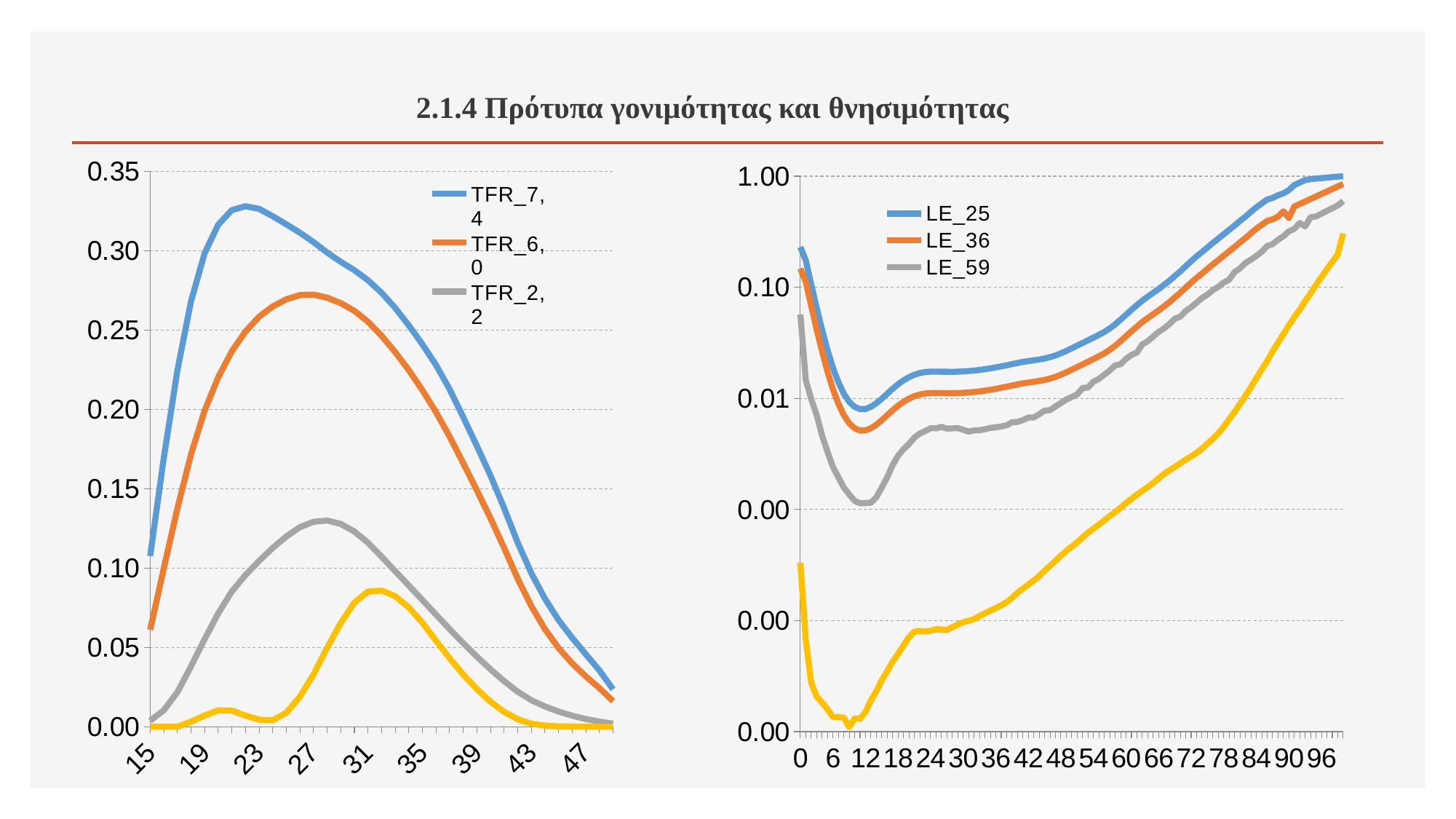

# 2.1.4 Πρότυπα γονιμότητας και θνησιμότητας

### Chart

| Category | TFR_7,4 | TFR_6,0 | TFR_2,2 | TFR_0,9 |
|---|---|---|---|---|
| 15 | 0.10748500000000002 | 0.061082000000000504 | 0.0037340000000000402 | 0.0 |
| 16 | 0.16919100000000128 | 0.09959400000000161 | 0.010365000000000001 | 0.0 |
| 17 | 0.22439500000000148 | 0.13744300000000143 | 0.02171000000000001 | 0.0 |
| 18 | 0.268021 | 0.171574 | 0.03800000000000008 | 0.003154000000000029 |
| 19 | 0.2983220000000034 | 0.19914300000000149 | 0.05513600000000053 | 0.007021000000000064 |
| 20 | 0.31633400000000245 | 0.220188 | 0.07139800000000059 | 0.010241000000000043 |
| 21 | 0.32550000000000257 | 0.2365090000000004 | 0.085203 | 0.010151 |
| 22 | 0.3279490000000003 | 0.24897500000000122 | 0.09547400000000004 | 0.006985000000000083 |
| 23 | 0.3262830000000003 | 0.258282 | 0.10443600000000022 | 0.0044310000000000824 |
| 24 | 0.3216600000000023 | 0.2647790000000001 | 0.11262000000000102 | 0.004012000000000003 |
| 25 | 0.3165210000000009 | 0.2693 | 0.11983400000000091 | 0.008734 |
| 26 | 0.31128400000000256 | 0.27193700000000004 | 0.125694 | 0.018916000000000134 |
| 27 | 0.30531900000000256 | 0.27224600000000004 | 0.129108 | 0.032964000000000014 |
| 28 | 0.29877500000000007 | 0.270305 | 0.129864 | 0.04966400000000046 |
| 29 | 0.29292000000000257 | 0.266897 | 0.127722 | 0.06526100000000001 |
| 30 | 0.287658 | 0.2620610000000001 | 0.12297200000000012 | 0.07815900000000002 |
| 31 | 0.28128700000000006 | 0.255182 | 0.11590500000000077 | 0.08508700000000002 |
| 32 | 0.273401 | 0.24628200000000094 | 0.10711200000000012 | 0.08576300000000005 |
| 33 | 0.2638970000000001 | 0.23606200000000024 | 0.09801700000000055 | 0.08221500000000002 |
| 34 | 0.2528790000000001 | 0.22466900000000128 | 0.08893400000000128 | 0.07513400000000003 |
| 35 | 0.24092800000000122 | 0.212055 | 0.07982500000000053 | 0.06554 |
| 36 | 0.22789800000000174 | 0.19816300000000128 | 0.0705860000000006 | 0.05414700000000013 |
| 37 | 0.212582 | 0.18278100000000044 | 0.061480000000000104 | 0.043081 |
| 38 | 0.1950640000000015 | 0.16606700000000182 | 0.05261800000000012 | 0.032871000000000546 |
| 39 | 0.17693200000000134 | 0.14892900000000137 | 0.044169000000000104 | 0.023720999999999978 |
| 40 | 0.15825800000000145 | 0.131392 | 0.03613500000000039 | 0.015761000000000157 |
| 41 | 0.13776400000000041 | 0.11265800000000002 | 0.028692000000000002 | 0.009372000000000151 |
| 42 | 0.11601000000000022 | 0.0932100000000001 | 0.022030000000000313 | 0.004678 |
| 43 | 0.09672800000000091 | 0.07596200000000085 | 0.01668500000000018 | 0.0018420000000000216 |
| 44 | 0.080643 | 0.06151200000000058 | 0.012755 | 0.0006770000000000104 |
| 45 | 0.06720700000000011 | 0.04956700000000062 | 0.009485000000000129 | 0.0001990000000000027 |
| 46 | 0.055989000000000004 | 0.03988000000000035 | 0.006908000000000083 | 0.00010499999999999999 |
| 47 | 0.04565300000000001 | 0.03166600000000004 | 0.004827000000000001 | 4.100000000000052e-05 |
| 48 | 0.03546600000000001 | 0.024335000000000016 | 0.003204000000000044 | 0.0 |
| 49 | 0.023534000000000006 | 0.01607300000000002 | 0.0018610000000000178 | 0.0 |

### Chart

| Category | LE_25 | LE_36 | LE_59 | LE_94 |
|---|---|---|---|---|
| 0 | 0.23 | 0.14749290519442787 | 0.05699644018347472 | 0.00033162732095335843 |
| 1 | 0.1745300335469722 | 0.11192148561531798 | 0.014636858787419361 | 6.726111576913671e-05 |
| 2 | 0.10626669522870866 | 0.06814601567257697 | 0.009868535038138823 | 2.7658404870645292e-05 |
| 3 | 0.06551589988017077 | 0.042013610477189094 | 0.007117256434197452 | 2.0687824181078518e-05 |
| 4 | 0.04143964850803146 | 0.026574148472545547 | 0.004638693062306592 | 1.827710837868365e-05 |
| 5 | 0.0272744084611702 | 0.01749035539737978 | 0.003309807142441241 | 1.5880001633371858e-05 |
| 6 | 0.018908985744153468 | 0.012125831485587718 | 0.002420439954174644 | 1.355067104052241e-05 |
| 7 | 0.013972281852639606 | 0.008960054098439993 | 0.0019474270281709465 | 1.3467061251561548e-05 |
| 8 | 0.01103370198029927 | 0.007075620696190612 | 0.0015766160000981661 | 1.3359755961791101e-05 |
| 9 | 0.009313822398207557 | 0.005972707495550252 | 0.0013650861009579741 | 1.1021688478588337e-05 |
| 10 | 0.00838736360066066 | 0.00537859401905834 | 0.001195159009285372 | 1.3119858655389603e-05 |
| 11 | 0.008003024065139317 | 0.0051321272596012955 | 0.0011374760584193899 | 1.3010076304097676e-05 |
| 12 | 0.008018481225025038 | 0.005142039526634275 | 0.0011400850943031405 | 1.5027957367831945e-05 |
| 13 | 0.008393283233076074 | 0.005382390122461053 | 0.0011501892055734621 | 1.9128464643158808e-05 |
| 14 | 0.009031087022473409 | 0.005791396791340421 | 0.0012859764433998332 | 2.308736890047499e-05 |
| 15 | 0.009916632751472709 | 0.006359273801134345 | 0.0015715904202244712 | 2.9017498587988055e-05 |
| 16 | 0.011009235467016001 | 0.00705993096956388 | 0.001953581960182984 | 3.4858780926915856e-05 |
| 17 | 0.012174954937266806 | 0.007807475975255192 | 0.0025049522115141412 | 4.2615452363026904e-05 |
| 18 | 0.013397514211331583 | 0.008591470840925625 | 0.00304568440572302 | 5.00610243887306e-05 |
| 19 | 0.014514171412406181 | 0.009307553513503004 | 0.0034819968748592252 | 5.938530273142756e-05 |
| 20 | 0.015501060332717193 | 0.009940419226376075 | 0.0038861271008524506 | 7.060180191487792e-05 |
| 21 | 0.016306851027517007 | 0.010457151446178961 | 0.00443050855728053 | 7.949071655064723e-05 |
| 22 | 0.016882480384691905 | 0.01082628729924395 | 0.004831460285440569 | 8.041671174151006e-05 |
| 23 | 0.017255089282445287 | 0.011065231511552401 | 0.005071465784256909 | 7.956986802769098e-05 |
| 24 | 0.017397512549091252 | 0.011156563778356271 | 0.005387797929353686 | 8.068412633633177e-05 |
| 25 | 0.017419321790455283 | 0.011170549466916688 | 0.005374789804297994 | 8.351668338547122e-05 |
| 26 | 0.01737980549823086 | 0.011145208715861481 | 0.005534960871786682 | 8.292332356680999e-05 |
| 27 | 0.017352632833112606 | 0.0111277836057737 | 0.005341197567968269 | 8.230437621513277e-05 |
| 28 | 0.017331162013159446 | 0.011114014937896316 | 0.0053631569772325405 | 8.700057366003327e-05 |
| 29 | 0.01739336024019587 | 0.01115390101269434 | 0.005397661354013443 | 9.176878943471323e-05 |
| 30 | 0.01747365634988808 | 0.011205392780060905 | 0.005210752549624016 | 9.662095064279877e-05 |
| 31 | 0.01762381342442353 | 0.011301684532924962 | 0.005022364684517789 | 9.959964499840997e-05 |
| 32 | 0.017783184444103414 | 0.011403884944648396 | 0.005138013233121221 | 0.00010277255547503081 |
| 33 | 0.0180057061401176 | 0.01154658221166557 | 0.0051626542770630765 | 0.00010959979282103802 |
| 34 | 0.01829047905162827 | 0.011729199533575705 | 0.005269158710727201 | 0.0001162118118742079 |
| 35 | 0.01863477656721381 | 0.011949988406727743 | 0.0054206853697334086 | 0.0001227798767290038 |
| 36 | 0.018989501748899507 | 0.01217746426582514 | 0.00547845089895227 | 0.0001290430585297462 |
| 37 | 0.019426852143680385 | 0.01245792548458236 | 0.005586948033603441 | 0.00013682781172493123 |
| 38 | 0.01983565127068815 | 0.012720077531901151 | 0.005719298679154431 | 0.0001463788456736444 |
| 39 | 0.020338244378626406 | 0.013042377173729528 | 0.006092203746532702 | 0.00015974550651349563 |
| 40 | 0.020798847588739674 | 0.013337749806779282 | 0.0061262713819516855 | 0.00017799151973095902 |
| 41 | 0.021277127135711452 | 0.013644457806248705 | 0.0063799094450879825 | 0.00019352916560918883 |
| 42 | 0.021648304922665652 | 0.013882484285124976 | 0.006716380415527463 | 0.00021039166512380012 |
| 43 | 0.021991394586350452 | 0.01410249859485974 | 0.006725750719273695 | 0.00022862826379362806 |
| 44 | 0.02236357629041534 | 0.014341168859176193 | 0.007200419040780243 | 0.00025138322794256894 |
| 45 | 0.022831711938772644 | 0.014641371845268798 | 0.007765115820521576 | 0.00027980152090943976 |
| 46 | 0.023522446095929437 | 0.015084321356382345 | 0.007832762026312891 | 0.0003107955561066545 |
| 47 | 0.024319636836277837 | 0.015595538653286901 | 0.008459060691802458 | 0.0003438070371121509 |
| 48 | 0.02547071301559249 | 0.01633369330453564 | 0.0090717551231807 | 0.0003833875813720581 |
| 49 | 0.02672011494349417 | 0.017134901652804055 | 0.009772975754067803 | 0.00042366264084077676 |
| 50 | 0.02823239852394281 | 0.018104689038709303 | 0.010287407618490481 | 0.00046203462972422784 |
| 51 | 0.029864131633319982 | 0.0191510762422049 | 0.010850210608762841 | 0.0005051982038399574 |
| 52 | 0.031516459860419364 | 0.02021067054894238 | 0.01240883095865546 | 0.00056005227154535 |
| 53 | 0.03331193241803449 | 0.02136205952163593 | 0.012519912670215676 | 0.0006189266002683095 |
| 54 | 0.0352001481978502 | 0.022572922265109957 | 0.014142032090985742 | 0.0006698642480485784 |
| 55 | 0.03729401850928326 | 0.023915665810038268 | 0.014957673442060743 | 0.0007297183116622704 |
| 56 | 0.039604847038858415 | 0.025397538911052425 | 0.01633803063380746 | 0.0007974750841779291 |
| 57 | 0.042628935366329244 | 0.027336806619675517 | 0.017830598451229297 | 0.0008698074682558485 |
| 58 | 0.046344575113156886 | 0.029719547928003645 | 0.019774115414529683 | 0.0009453916274526031 |
| 59 | 0.051136196960571104 | 0.03279228804482162 | 0.02029265341519015 | 0.0010379653159060362 |
| 60 | 0.05650884328544336 | 0.03623762376237657 | 0.022655172179114648 | 0.0011378893503962721 |
| 61 | 0.06262947339209511 | 0.04016262165824915 | 0.024608980136539504 | 0.001243735940741697 |
| 62 | 0.06900835094456996 | 0.044253226797787336 | 0.02583812935163199 | 0.0013560783232285849 |
| 63 | 0.07581718555572042 | 0.048619552005556475 | 0.03060546975456709 | 0.0014692835810557134 |
| 64 | 0.08234629871940435 | 0.052806499261448196 | 0.03268701143349968 | 0.0015889798947698063 |
| 65 | 0.08905539320786594 | 0.057108863771564246 | 0.03596459182970381 | 0.00172629988934313 |
| 66 | 0.09639670525571119 | 0.06181665264928513 | 0.03956384996503229 | 0.0019013899816417792 |
| 67 | 0.1049560745549434 | 0.06730554936483173 | 0.042638020909946006 | 0.002088339102250043 |
| 68 | 0.11458703579009234 | 0.07348162959260189 | 0.04661345550425332 | 0.0022519560678832 |
| 69 | 0.12647475270333786 | 0.08110490743461653 | 0.052061735434376984 | 0.0024114699706637164 |
| 70 | 0.13915600302067063 | 0.08923705722070843 | 0.05432819303689894 | 0.002606546678416819 |
| 71 | 0.15490295210669763 | 0.09933515838873773 | 0.06115936003449285 | 0.00280592524633528 |
| 72 | 0.17165133878735891 | 0.11007545494895712 | 0.06611702452341318 | 0.0030037825167304067 |
| 73 | 0.1896366841841544 | 0.12160898035547242 | 0.0727607804012859 | 0.00323131201619588 |
| 74 | 0.20752987806060305 | 0.1330834114339269 | 0.08009817500407376 | 0.0035349948028335658 |
| 75 | 0.22820444509515422 | 0.14634146341463444 | 0.08599238400018094 | 0.0039056679654792792 |
| 76 | 0.25048810415659556 | 0.1606313834726094 | 0.09415958564970178 | 0.004317843455067041 |
| 77 | 0.274048763737321 | 0.17574021012416613 | 0.10088468992941074 | 0.004851742729015791 |
| 78 | 0.29985146805278645 | 0.19228680065181966 | 0.11026937395347326 | 0.005533310128415308 |
| 79 | 0.3288524373196662 | 0.21088435374149886 | 0.11716490099958422 | 0.006484850333792753 |
| 80 | 0.3592328263103458 | 0.23036649214659874 | 0.1370775510204082 | 0.0075521773753747514 |
| 81 | 0.3952890174923436 | 0.2534883720930234 | 0.14784713261303717 | 0.008897732963487575 |
| 82 | 0.43302264953592934 | 0.2776859504132232 | 0.1653671887577932 | 0.01054609518678948 |
| 83 | 0.47715474883532 | 0.3059866962306044 | 0.17694818782958274 | 0.012567775910752463 |
| 84 | 0.5241670727675787 | 0.3361344537815128 | 0.1911660535155269 | 0.015168443532395555 |
| 85 | 0.5681524104629972 | 0.3643410852713178 | 0.20907100227562225 | 0.018132329458526285 |
| 86 | 0.6160580904626356 | 0.39506172839506576 | 0.2352145377429227 | 0.021647505883261017 |
| 87 | 0.6371729846922014 | 0.40860215053763427 | 0.24419844975940663 | 0.026443049759367215 |
| 88 | 0.6726810767184028 | 0.43137254901961336 | 0.26757696282609605 | 0.031629306884923915 |
| 89 | 0.7017286686676006 | 0.4827586206896584 | 0.28788457458095146 | 0.037963848425001105 |
| 90 | 0.7485105799121016 | 0.42105263157894995 | 0.3186819652839122 | 0.045310581001467114 |
| 91 | 0.8316784221245673 | 0.5333333333333333 | 0.33570770133244576 | 0.053796962706518826 |
| 92 | 0.8758839473851016 | 0.5616811652738657 | 0.37934410181106626 | 0.06279878361464329 |
| 93 | 0.9224390928973767 | 0.5915357464188896 | 0.3526420918830605 | 0.07505299260234387 |
| 94 | 0.9400000000000006 | 0.6229771637807014 | 0.4272930648769575 | 0.08811196228741376 |
| 95 | 0.9500000000000006 | 0.6560897611712857 | 0.43349753694581505 | 0.10477182209943264 |
| 96 | 0.9600000000000006 | 0.6909623654605115 | 0.4595375722543353 | 0.1235695747143942 |
| 97 | 0.9700000000000006 | 0.727688524860463 | 0.4866180048661801 | 0.14491641942253625 |
| 98 | 0.98 | 0.7663667598750845 | 0.5146443514644377 | 0.1691579185988912 |
| 99 | 0.99 | 0.8071008275883657 | 0.544776119402985 | 0.19666427366979983 |
| 100 | 1.0 | 0.8500000000000006 | 0.5967213114754099 | 0.3046821081614348 |